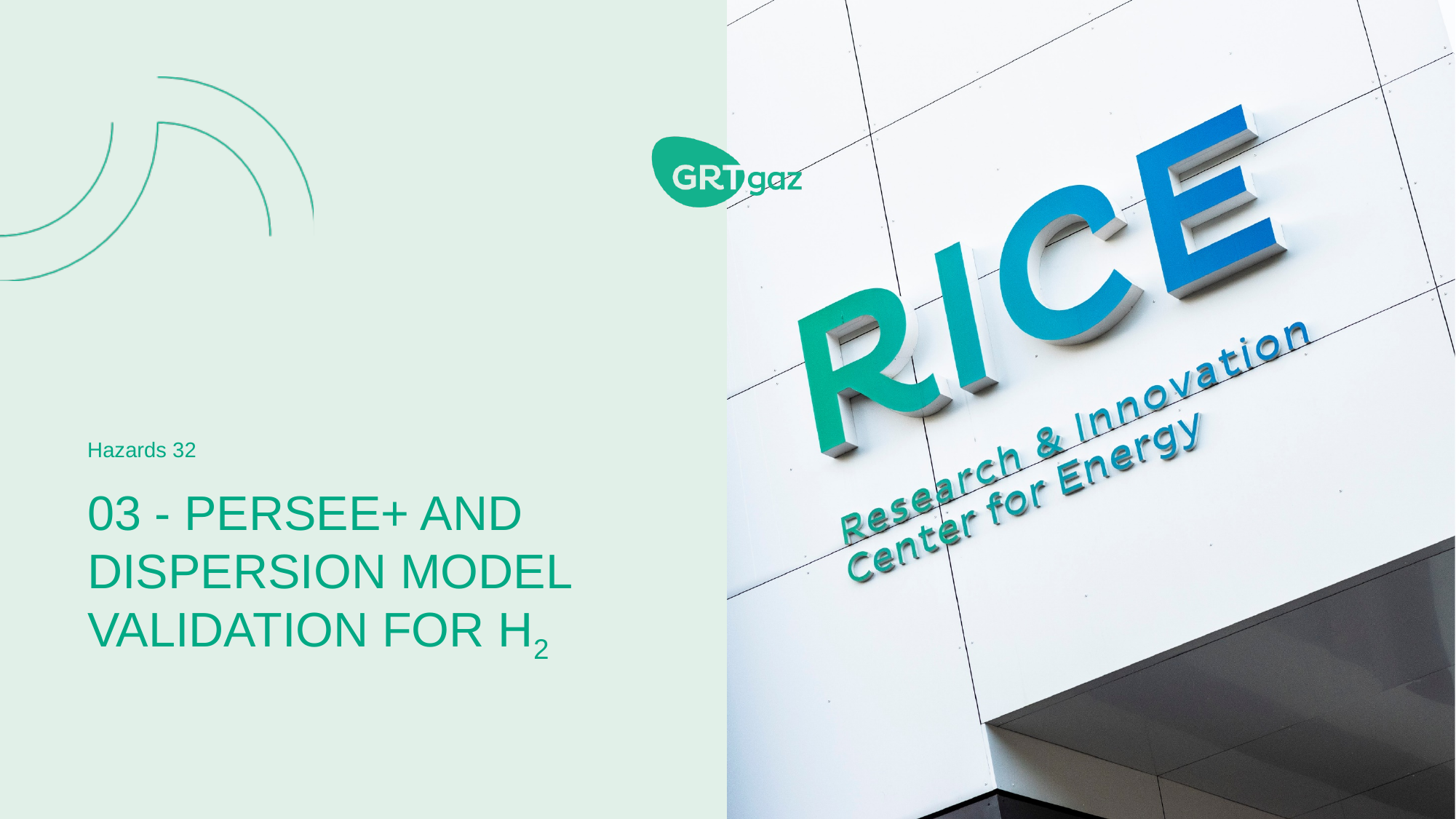

Hazards 32
03 - PERSEE+ AND DISPERSION MODEL VALIDATION FOR H2